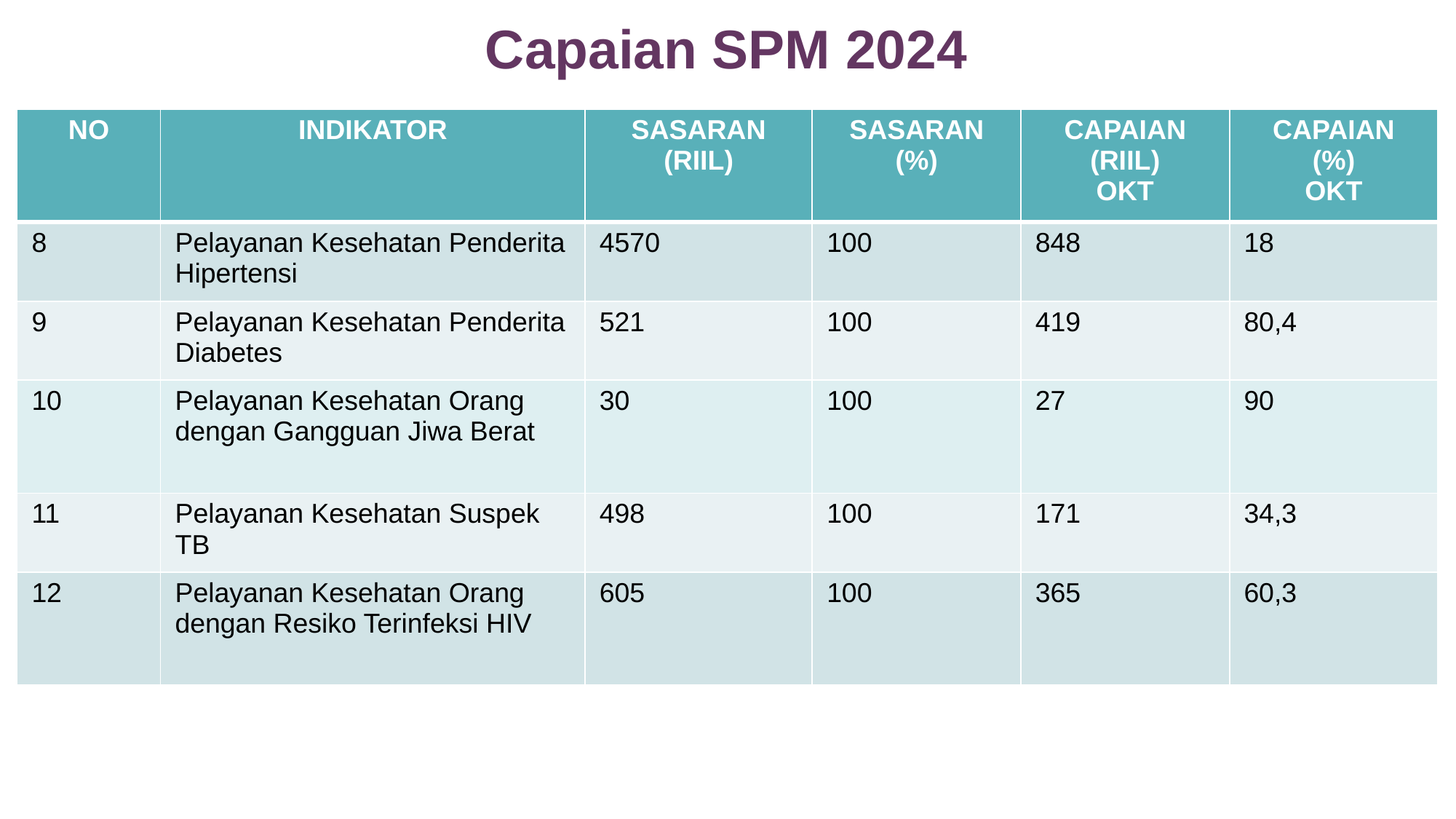

Capaian SPM 2024
| NO | INDIKATOR | SASARAN (RIIL) | SASARAN (%) | CAPAIAN (RIIL) OKT | CAPAIAN (%) OKT |
| --- | --- | --- | --- | --- | --- |
| 8 | Pelayanan Kesehatan Penderita Hipertensi | 4570 | 100 | 848 | 18 |
| 9 | Pelayanan Kesehatan Penderita Diabetes | 521 | 100 | 419 | 80,4 |
| 10 | Pelayanan Kesehatan Orang dengan Gangguan Jiwa Berat | 30 | 100 | 27 | 90 |
| 11 | Pelayanan Kesehatan Suspek TB | 498 | 100 | 171 | 34,3 |
| 12 | Pelayanan Kesehatan Orang dengan Resiko Terinfeksi HIV | 605 | 100 | 365 | 60,3 |